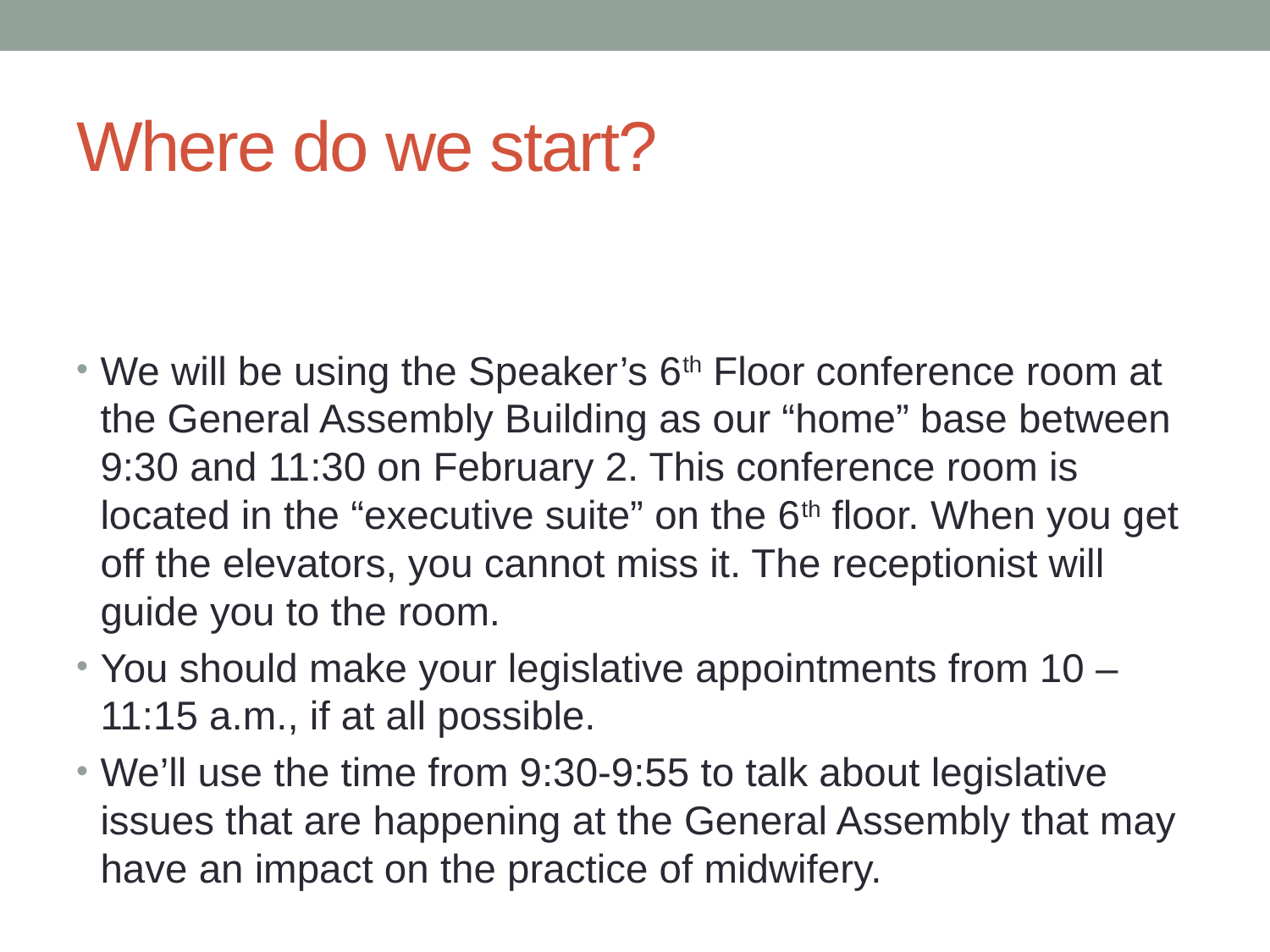

# Where do we start?
We will be using the Speaker’s 6th Floor conference room at the General Assembly Building as our “home” base between 9:30 and 11:30 on February 2. This conference room is located in the “executive suite” on the 6th floor. When you get off the elevators, you cannot miss it. The receptionist will guide you to the room.
You should make your legislative appointments from 10 – 11:15 a.m., if at all possible.
We’ll use the time from 9:30-9:55 to talk about legislative issues that are happening at the General Assembly that may have an impact on the practice of midwifery.